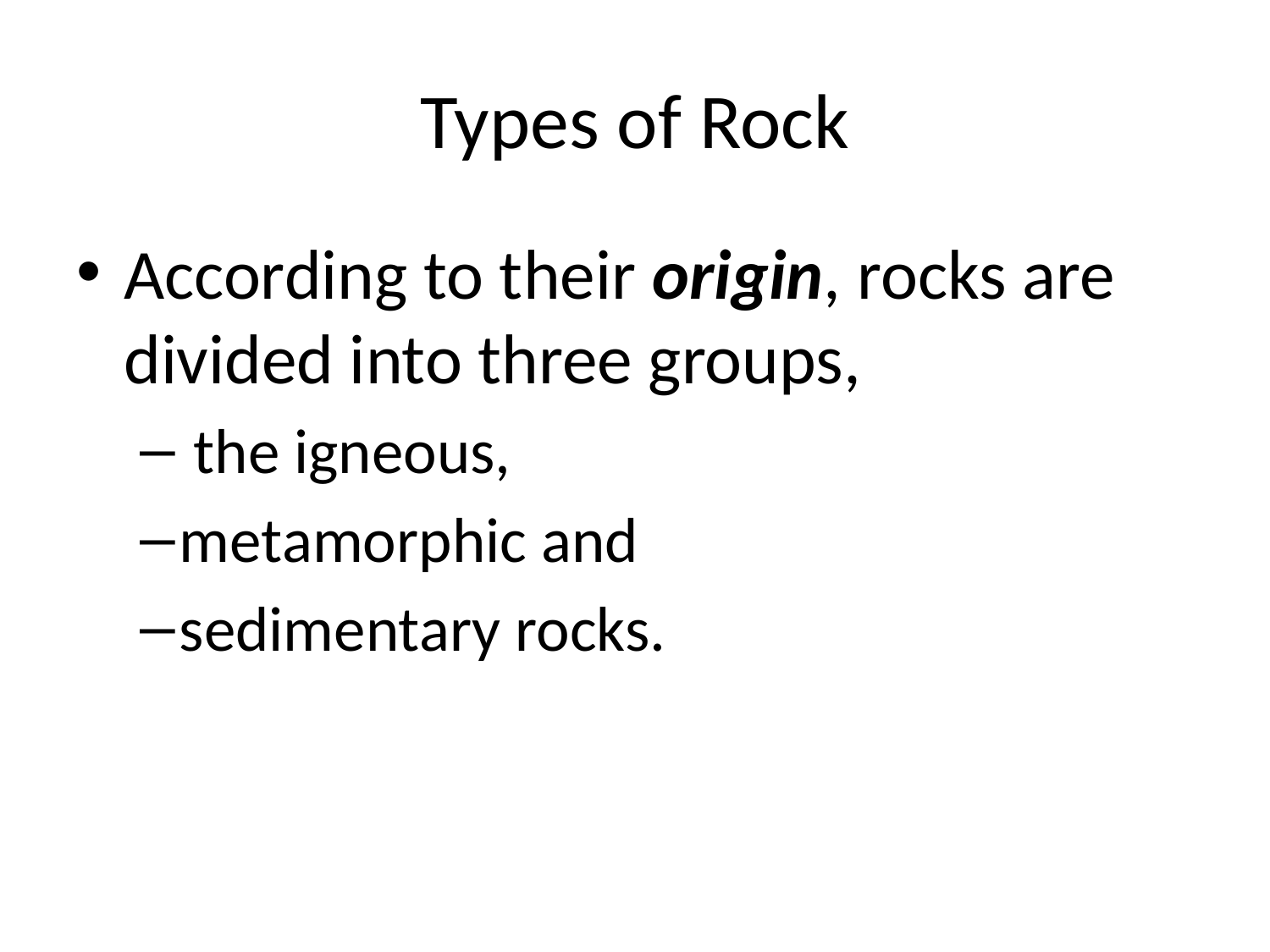

# Types of Rock
According to their origin, rocks are divided into three groups,
 the igneous,
metamorphic and
sedimentary rocks.